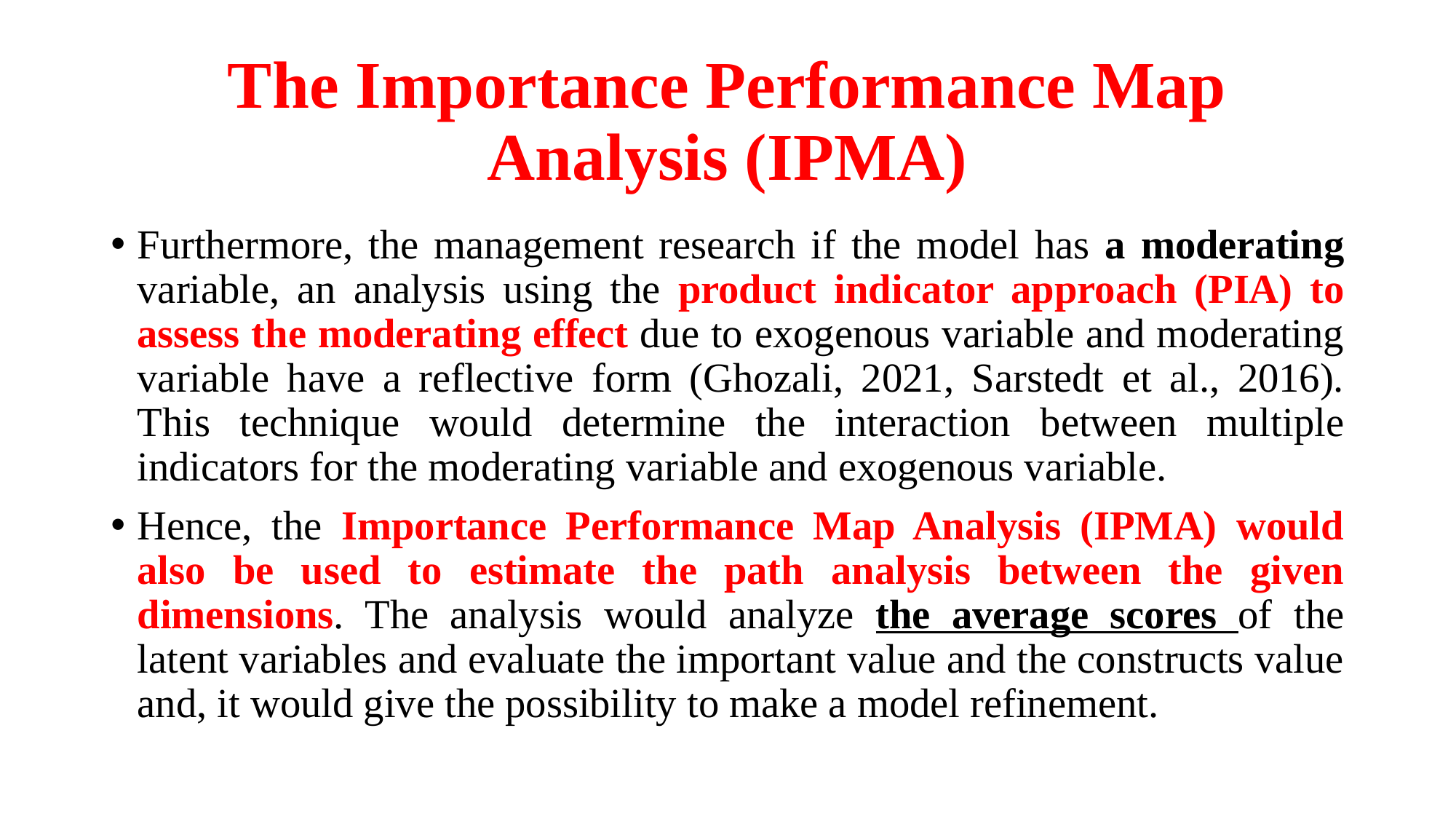

# The Importance Performance Map Analysis (IPMA)
Furthermore, the management research if the model has a moderating variable, an analysis using the product indicator approach (PIA) to assess the moderating effect due to exogenous variable and moderating variable have a reflective form (Ghozali, 2021, Sarstedt et al., 2016). This technique would determine the interaction between multiple indicators for the moderating variable and exogenous variable.
Hence, the Importance Performance Map Analysis (IPMA) would also be used to estimate the path analysis between the given dimensions. The analysis would analyze the average scores of the latent variables and evaluate the important value and the constructs value and, it would give the possibility to make a model refinement.